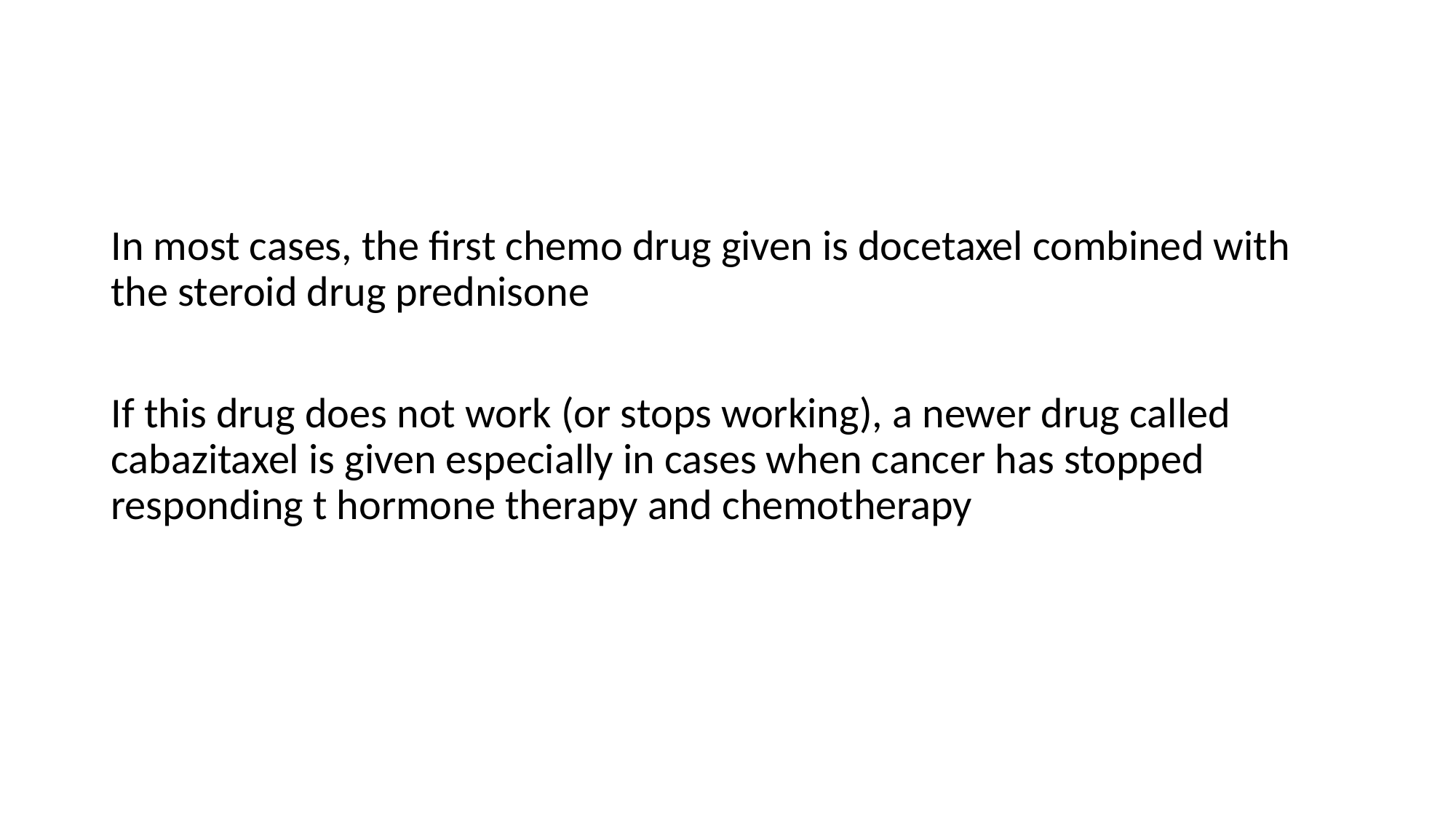

In most cases, the first chemo drug given is docetaxel combined with the steroid drug prednisone

If this drug does not work (or stops working), a newer drug called cabazitaxel is given especially in cases when cancer has stopped responding t hormone therapy and chemotherapy